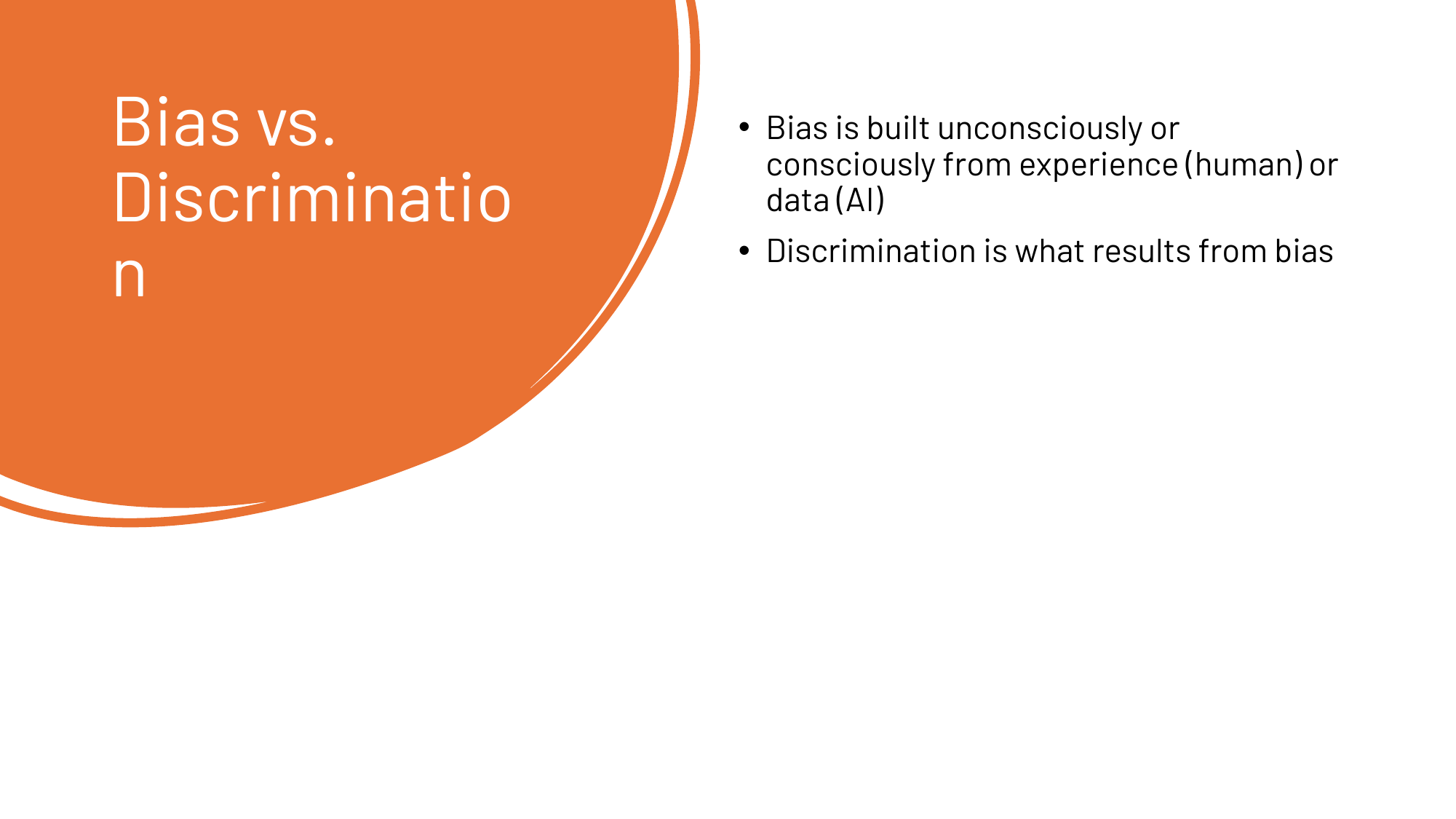

# Bias vs. Discrimination
Bias is built unconsciously or consciously from experience (human) or data (AI)
Discrimination is what results from bias